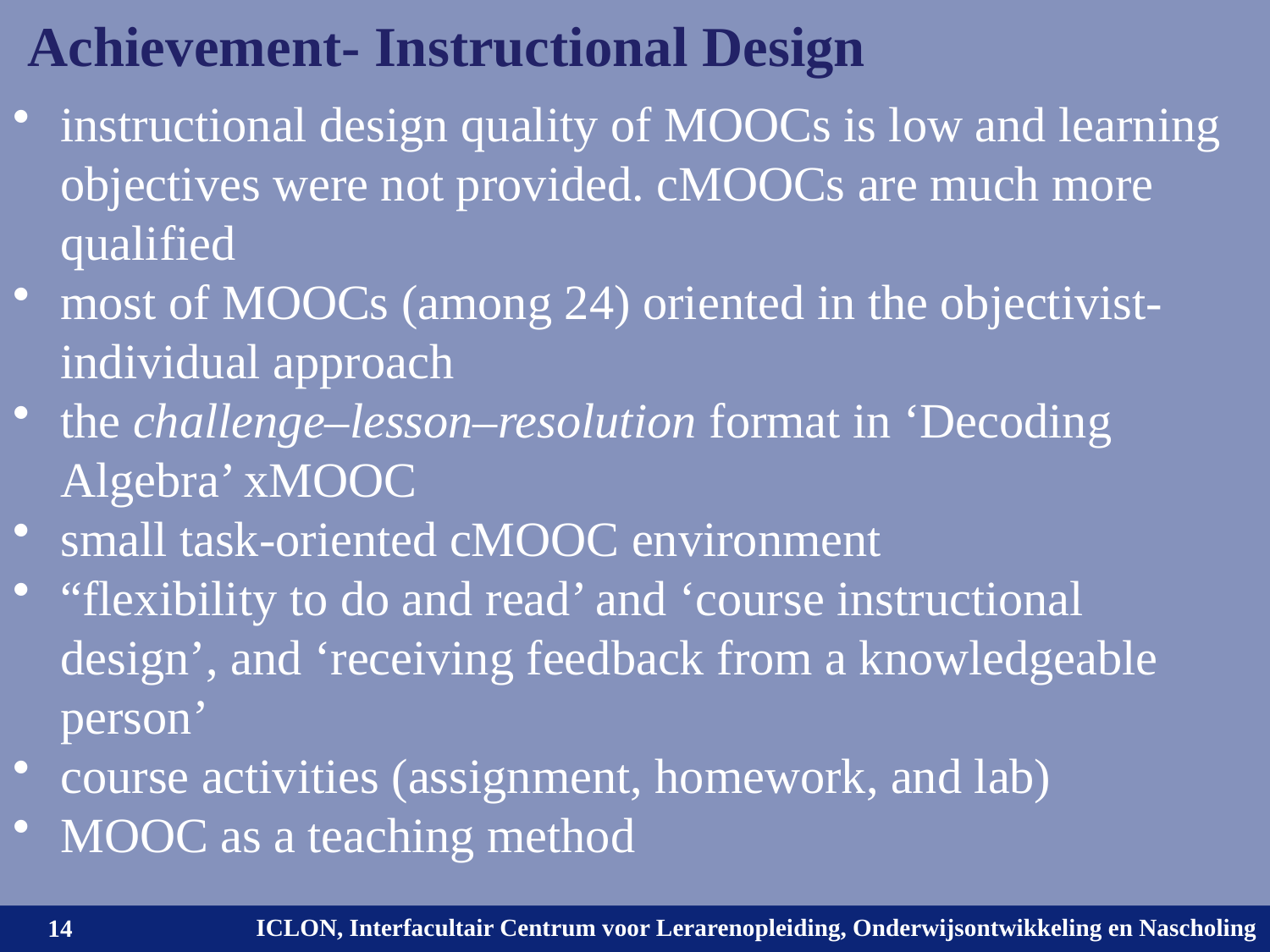

# Achievement- Instructional Design
instructional design quality of MOOCs is low and learning objectives were not provided. cMOOCs are much more qualified
most of MOOCs (among 24) oriented in the objectivist-individual approach
the challenge–lesson–resolution format in ‘Decoding Algebra’ xMOOC
small task-oriented cMOOC environment
“flexibility to do and read’ and ‘course instructional design’, and ‘receiving feedback from a knowledgeable person’
course activities (assignment, homework, and lab)
MOOC as a teaching method
14